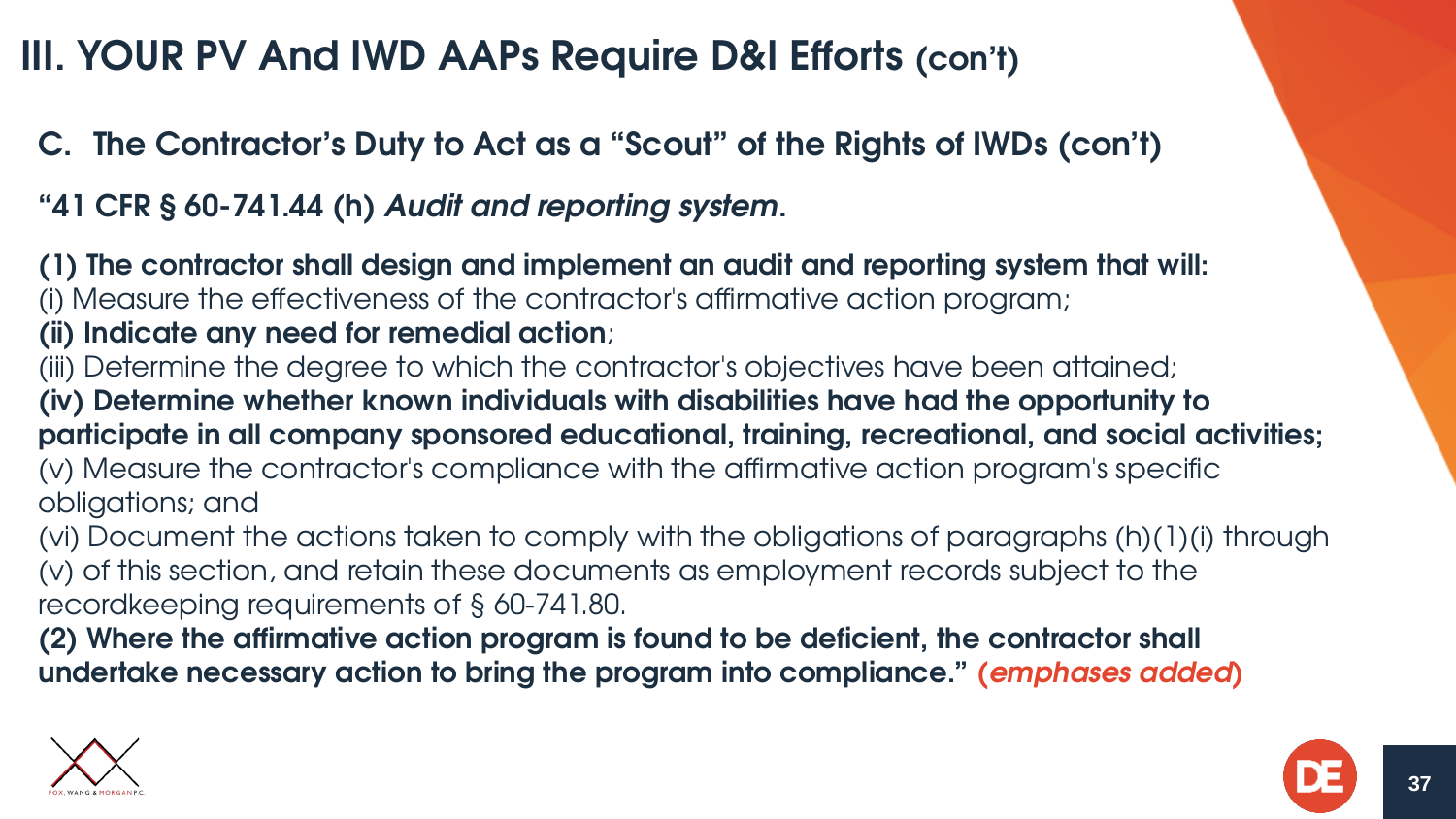

# III. YOUR PV And IWD AAPs Require D&I Efforts (con’t)
The Contractor’s Duty to Act as a “Scout” of the Rights of IWDs (con’t)

“41 CFR § 60-741.44 (h) Audit and reporting system.

(1) The contractor shall design and implement an audit and reporting system that will:
(i) Measure the effectiveness of the contractor's affirmative action program;
(ii) Indicate any need for remedial action;
(iii) Determine the degree to which the contractor's objectives have been attained;
(iv) Determine whether known individuals with disabilities have had the opportunity to participate in all company sponsored educational, training, recreational, and social activities;
(v) Measure the contractor's compliance with the affirmative action program's specific obligations; and
(vi) Document the actions taken to comply with the obligations of paragraphs (h)(1)(i) through (v) of this section, and retain these documents as employment records subject to the recordkeeping requirements of § 60-741.80.
(2) Where the affirmative action program is found to be deficient, the contractor shall undertake necessary action to bring the program into compliance.” (emphases added)

37